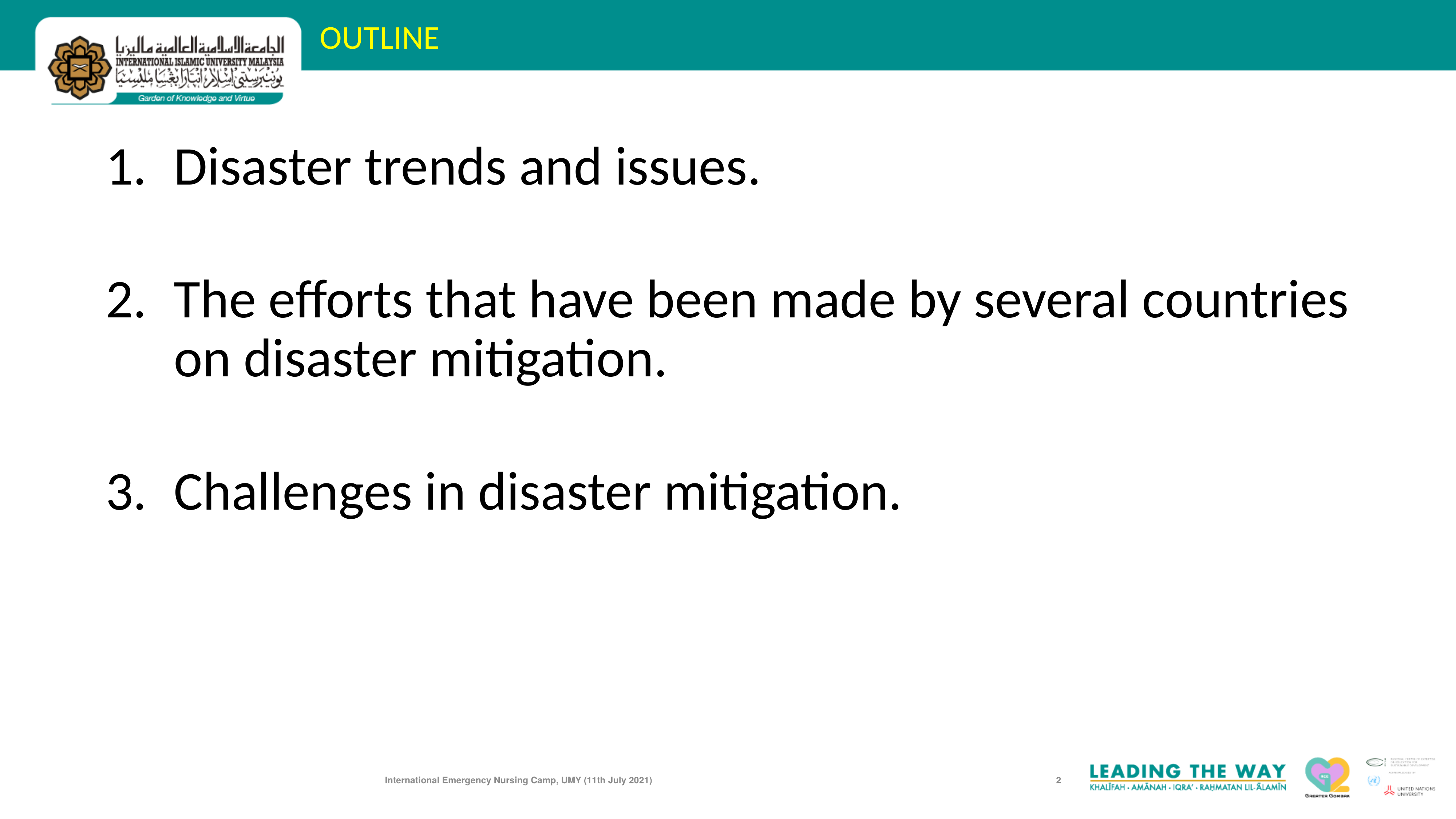

# OUTLINE
Disaster trends and issues.

The efforts that have been made by several countries on disaster mitigation.

Challenges in disaster mitigation.

International Emergency Nursing Camp, UMY (11th July 2021)
2